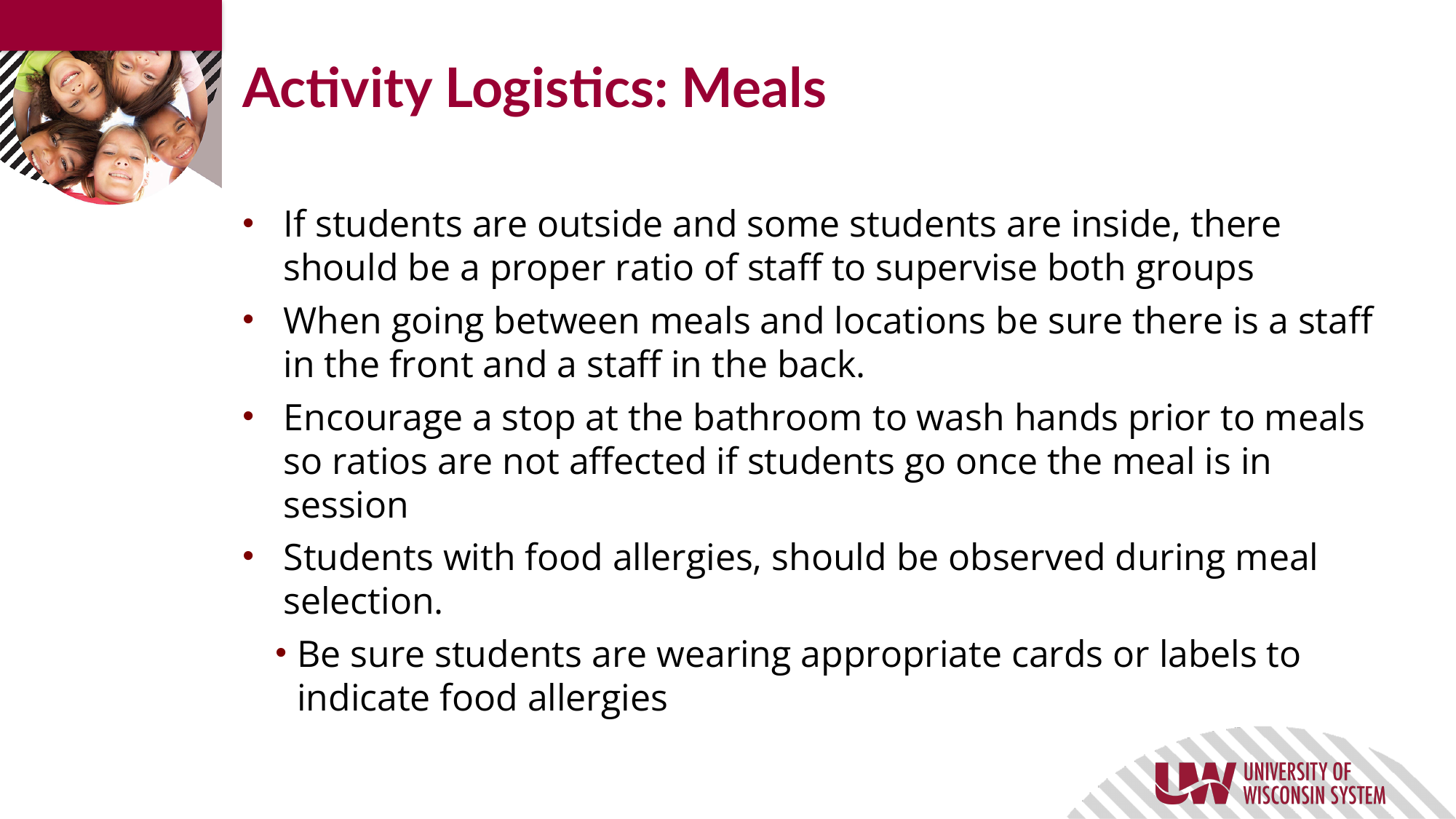

# Activity Logistics: Meals
If students are outside and some students are inside, there should be a proper ratio of staff to supervise both groups
When going between meals and locations be sure there is a staff in the front and a staff in the back.
Encourage a stop at the bathroom to wash hands prior to meals so ratios are not affected if students go once the meal is in session
Students with food allergies, should be observed during meal selection.
Be sure students are wearing appropriate cards or labels to indicate food allergies